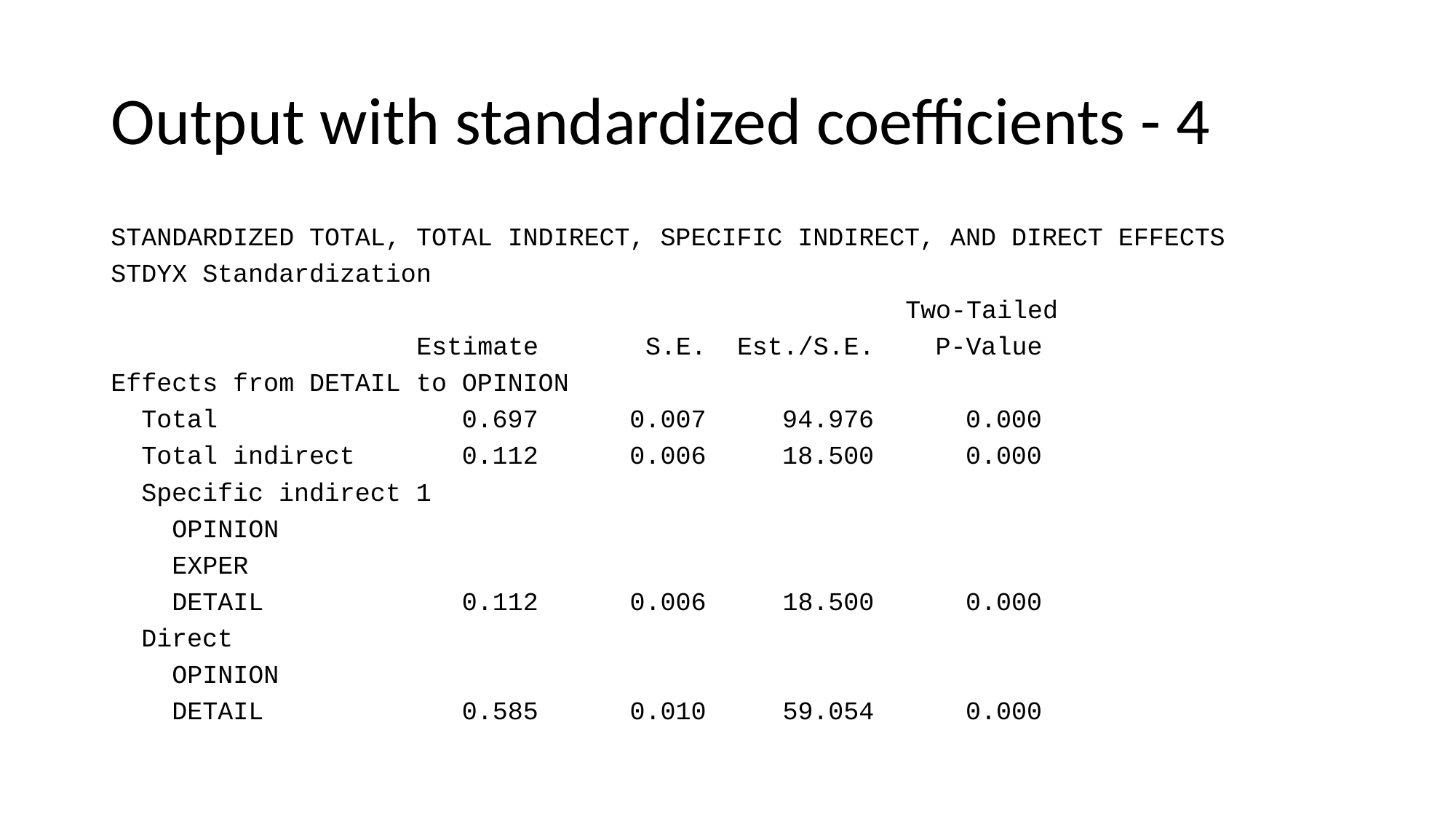

# Output with standardized coefficients - 4
STANDARDIZED TOTAL, TOTAL INDIRECT, SPECIFIC INDIRECT, AND DIRECT EFFECTS
STDYX Standardization
                                                    Two-Tailed
                    Estimate       S.E.  Est./S.E.    P-Value
Effects from DETAIL to OPINION
  Total                0.697      0.007     94.976      0.000
  Total indirect       0.112      0.006     18.500      0.000
  Specific indirect 1
    OPINION
    EXPER
    DETAIL             0.112      0.006     18.500      0.000
  Direct
    OPINION
    DETAIL             0.585      0.010     59.054      0.000